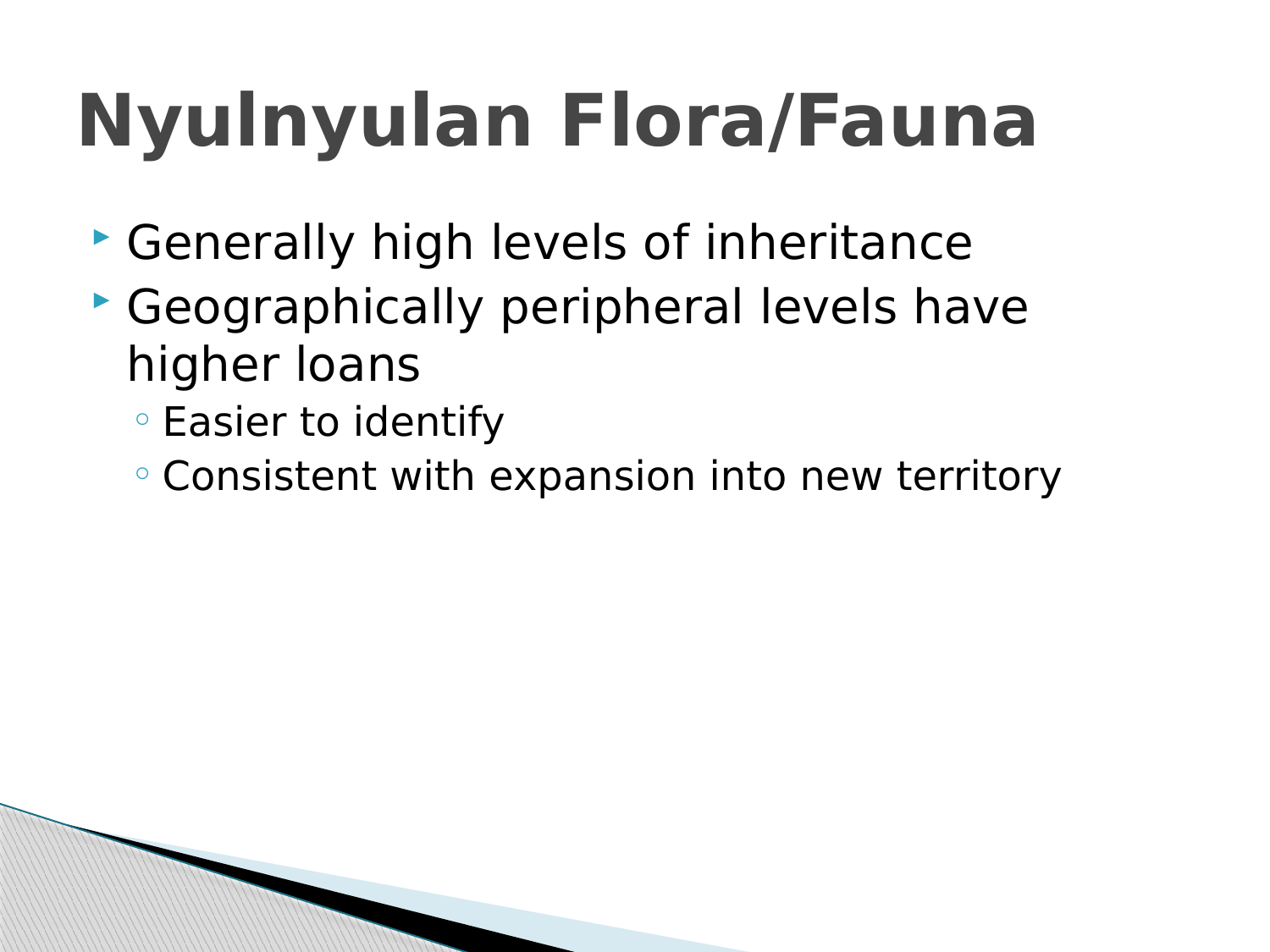

# Nyulnyulan Flora/Fauna
Generally high levels of inheritance
Geographically peripheral levels have higher loans
Easier to identify
Consistent with expansion into new territory